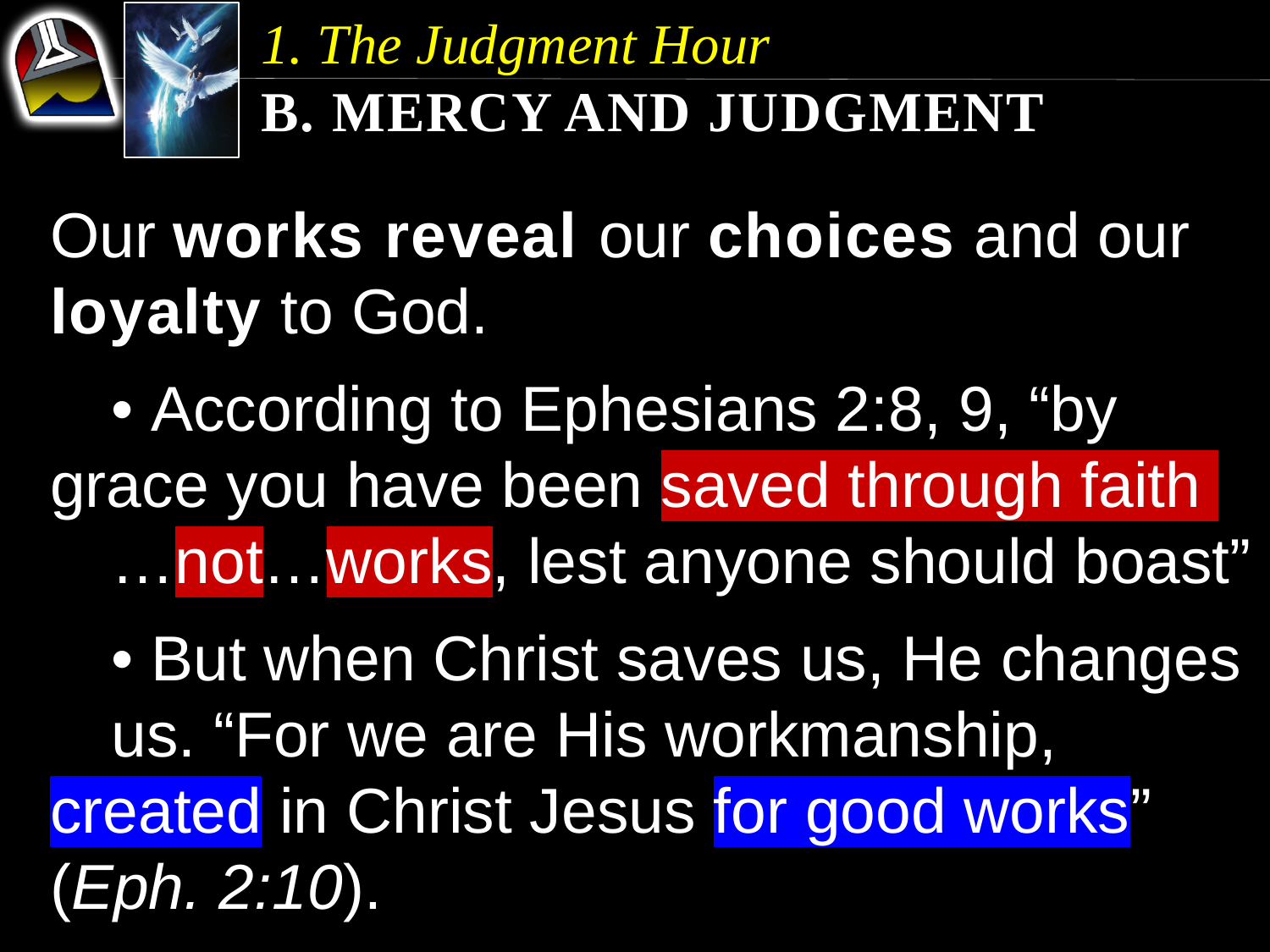

1. The Judgment Hour
b. Mercy and Judgment
Our works reveal our choices and our loyalty to God.
	• According to Ephesians 2:8, 9, “by 	grace you have been saved through faith 	…not…works, lest anyone should boast”
	• But when Christ saves us, He changes 	us. “For we are His workmanship, 	created in Christ Jesus for good works” 	(Eph. 2:10).